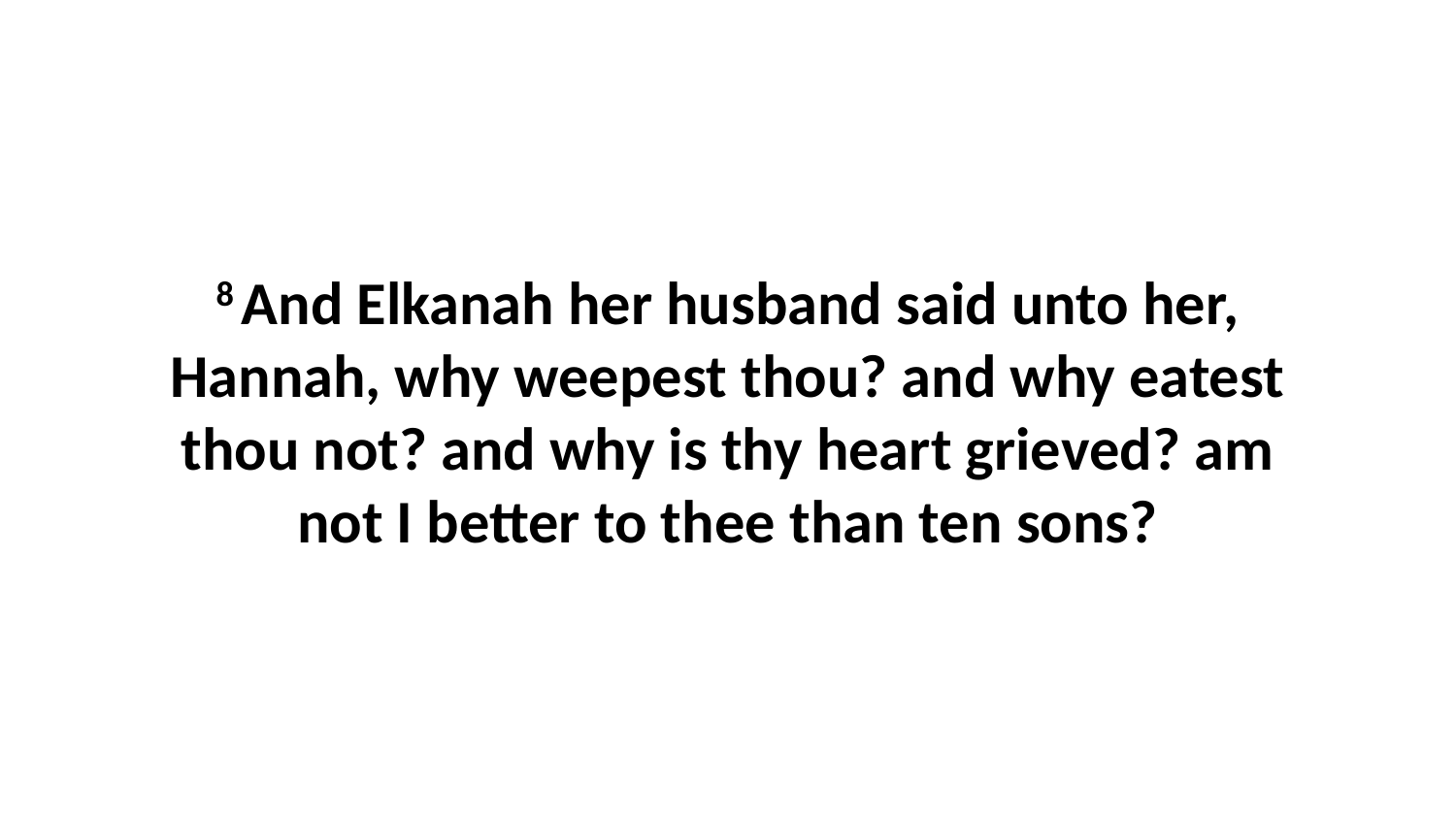

8 And Elkanah her husband said unto her, Hannah, why weepest thou? and why eatest thou not? and why is thy heart grieved? am not I better to thee than ten sons?